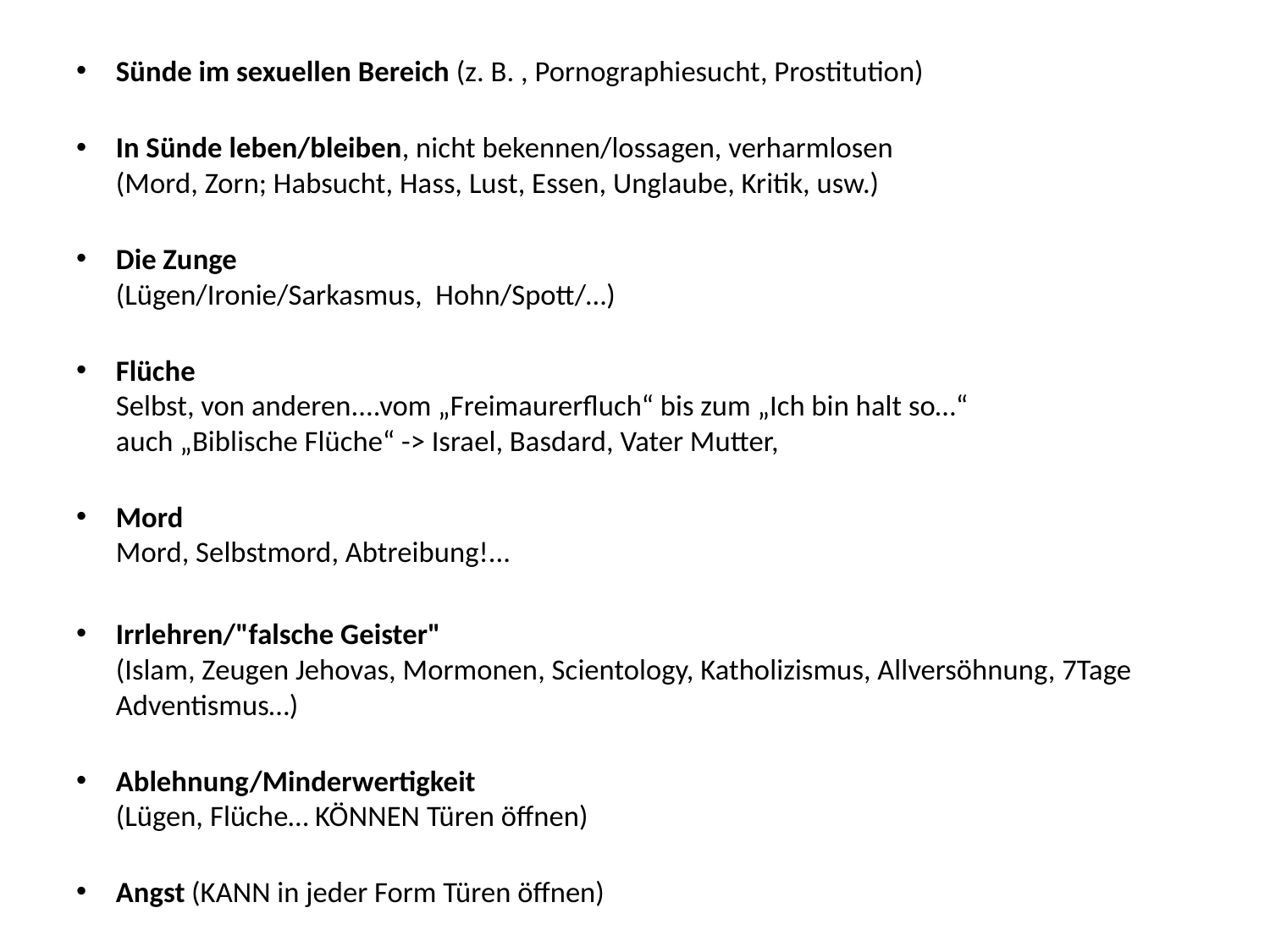

Sünde im sexuellen Bereich (z. B. , Pornographiesucht, Prostitution)
In Sünde leben/bleiben, nicht bekennen/lossagen, verharmlosen
(Mord, Zorn; Habsucht, Hass, Lust, Essen, Unglaube, Kritik, usw.)
Die Zunge
(Lügen/Ironie/Sarkasmus,  Hohn/Spott/…)
Flüche
Selbst, von anderen....vom „Freimaurerfluch“ bis zum „Ich bin halt so…“
auch „Biblische Flüche“ -> Israel, Basdard, Vater Mutter,
Mord
Mord, Selbstmord, Abtreibung!...

Irrlehren/"falsche Geister"
(Islam, Zeugen Jehovas, Mormonen, Scientology, Katholizismus, Allversöhnung, 7Tage Adventismus…)
Ablehnung/Minderwertigkeit
(Lügen, Flüche… KÖNNEN Türen öffnen)
Angst (KANN in jeder Form Türen öffnen)